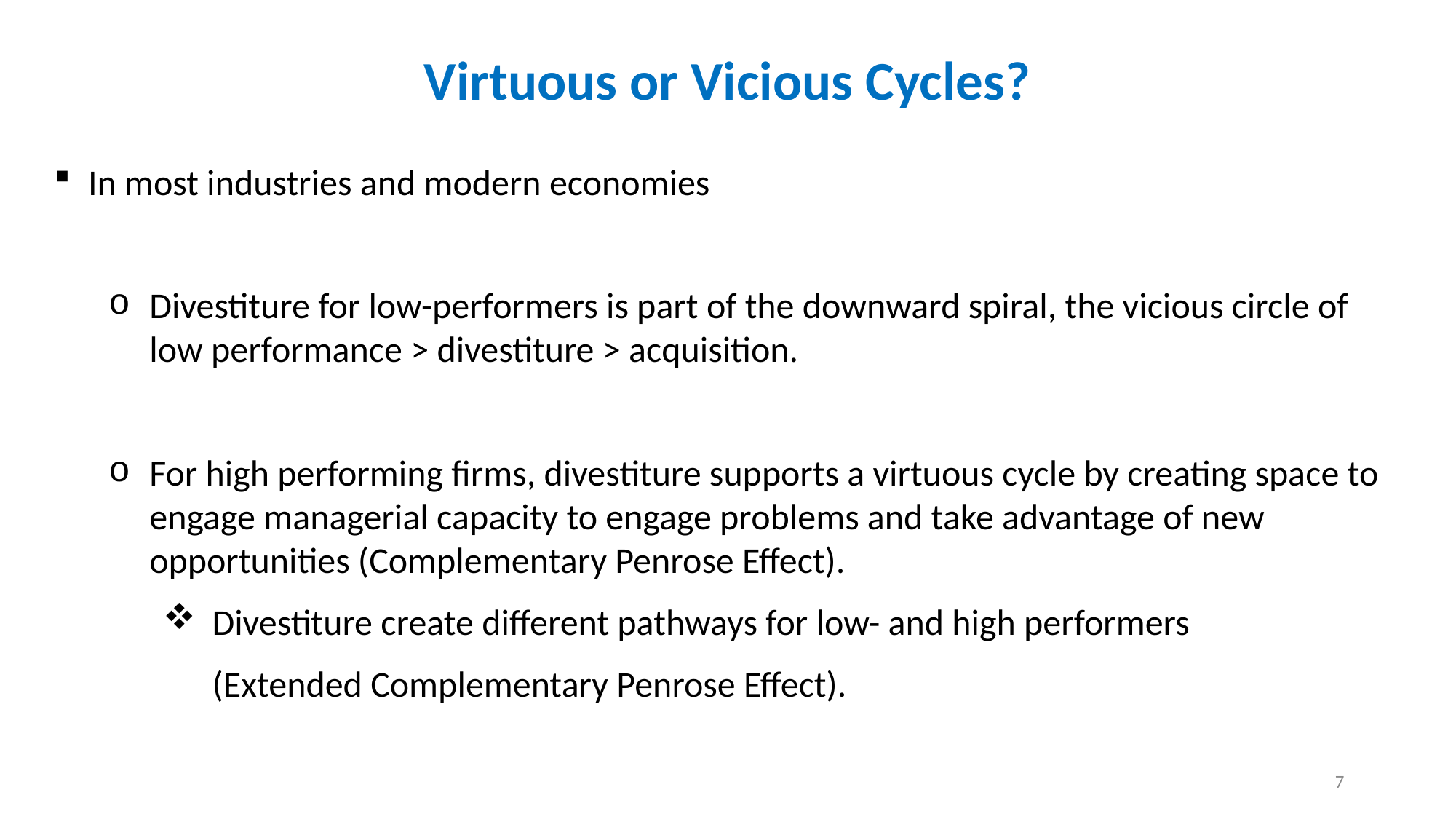

Virtuous or Vicious Cycles?
In most industries and modern economies

Divestiture for low-performers is part of the downward spiral, the vicious circle of low performance > divestiture > acquisition.

For high performing firms, divestiture supports a virtuous cycle by creating space to engage managerial capacity to engage problems and take advantage of new opportunities (Complementary Penrose Effect).
 Divestiture create different pathways for low- and high performers
      (Extended Complementary Penrose Effect).

7